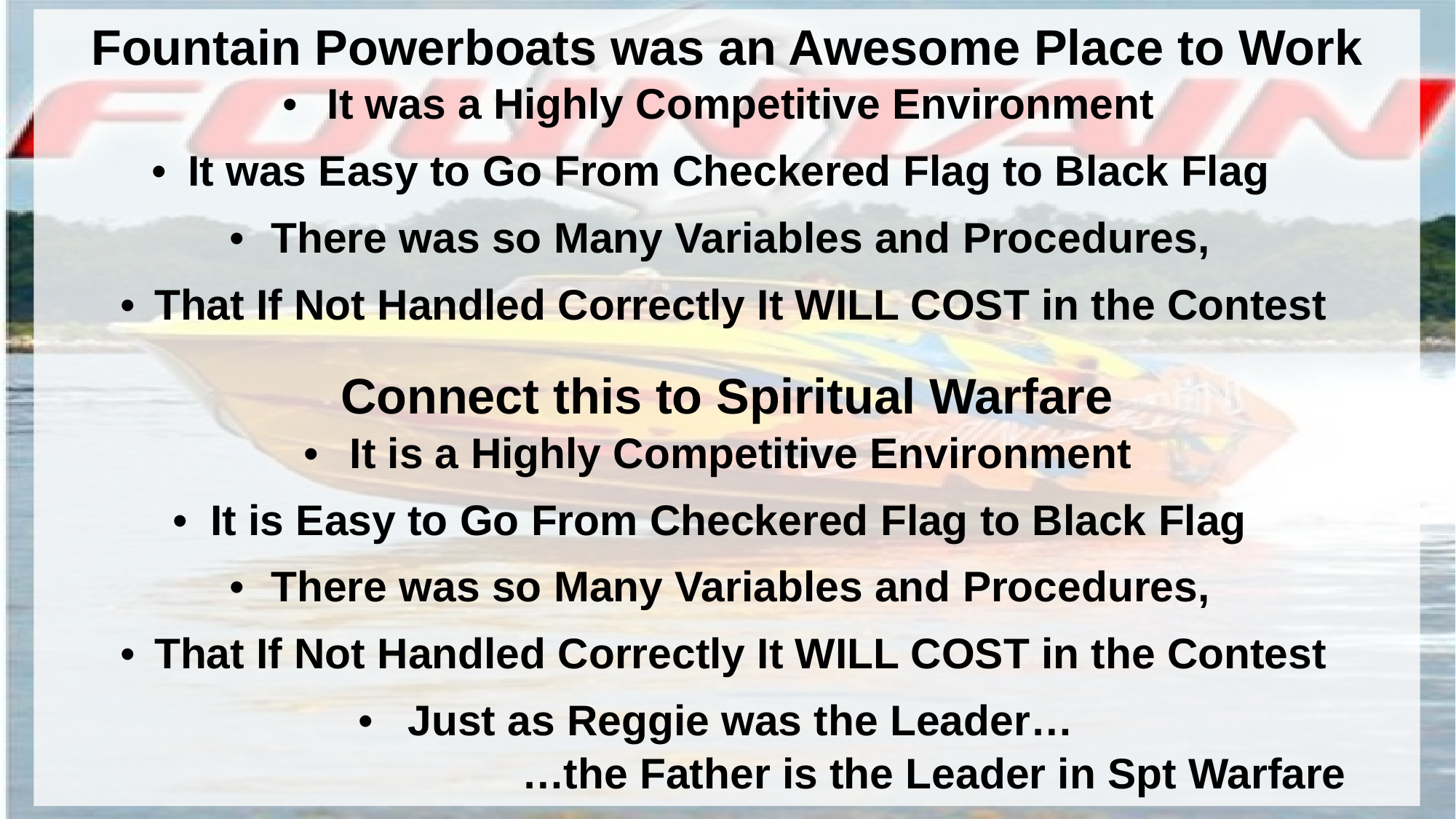

Fountain Powerboats was an Awesome Place to Work
It was a Highly Competitive Environment
It was Easy to Go From Checkered Flag to Black Flag
There was so Many Variables and Procedures,
That If Not Handled Correctly It WILL COST in the Contest
Connect this to Spiritual Warfare
It is a Highly Competitive Environment
It is Easy to Go From Checkered Flag to Black Flag
There was so Many Variables and Procedures,
That If Not Handled Correctly It WILL COST in the Contest
Just as Reggie was the Leader…
                                   …the Father is the Leader in Spt Warfare